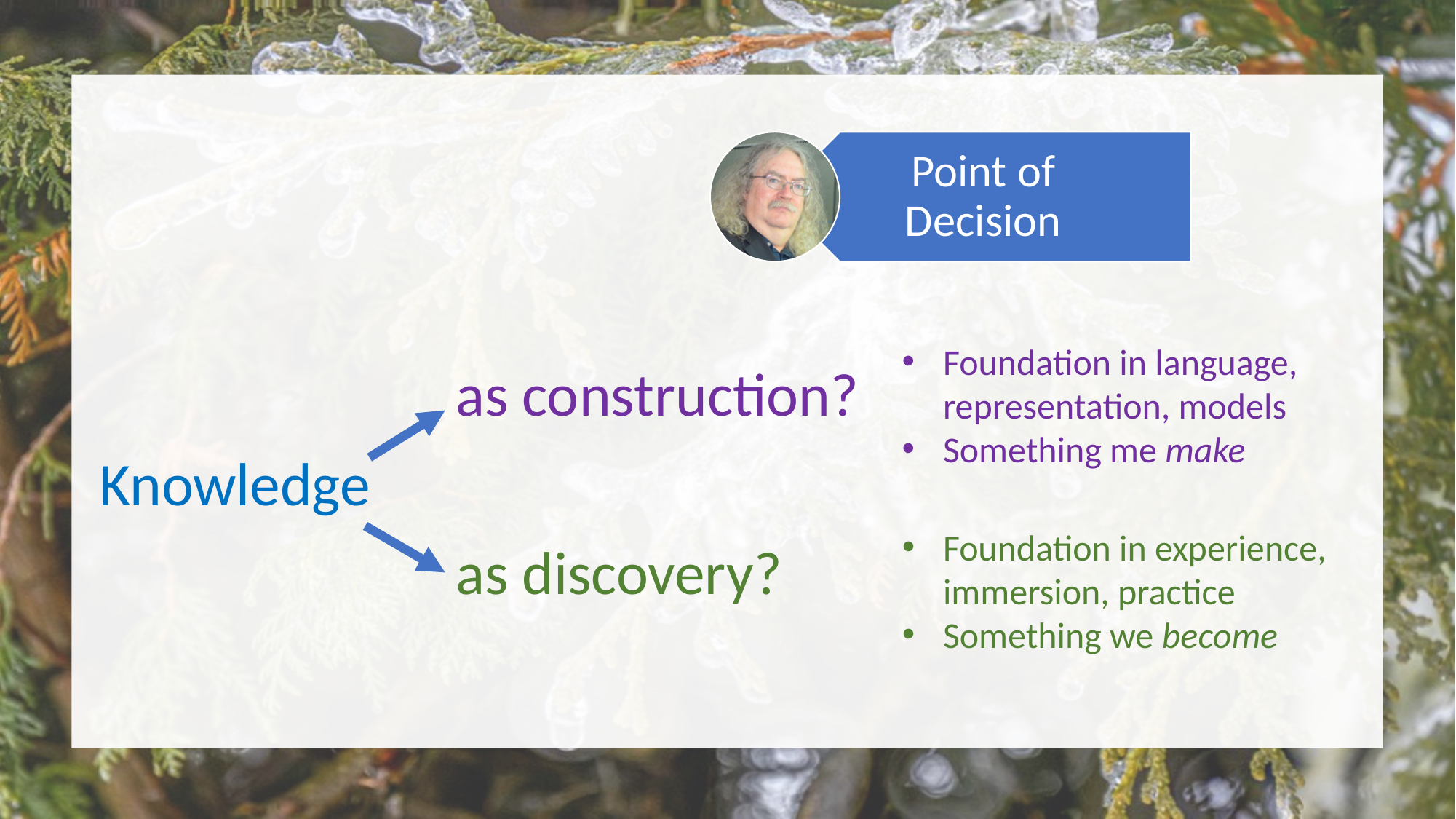

Point of Decision
Foundation in language, representation, models
Something me make
as construction?
Knowledge
Foundation in experience, immersion, practice
Something we become
as discovery?